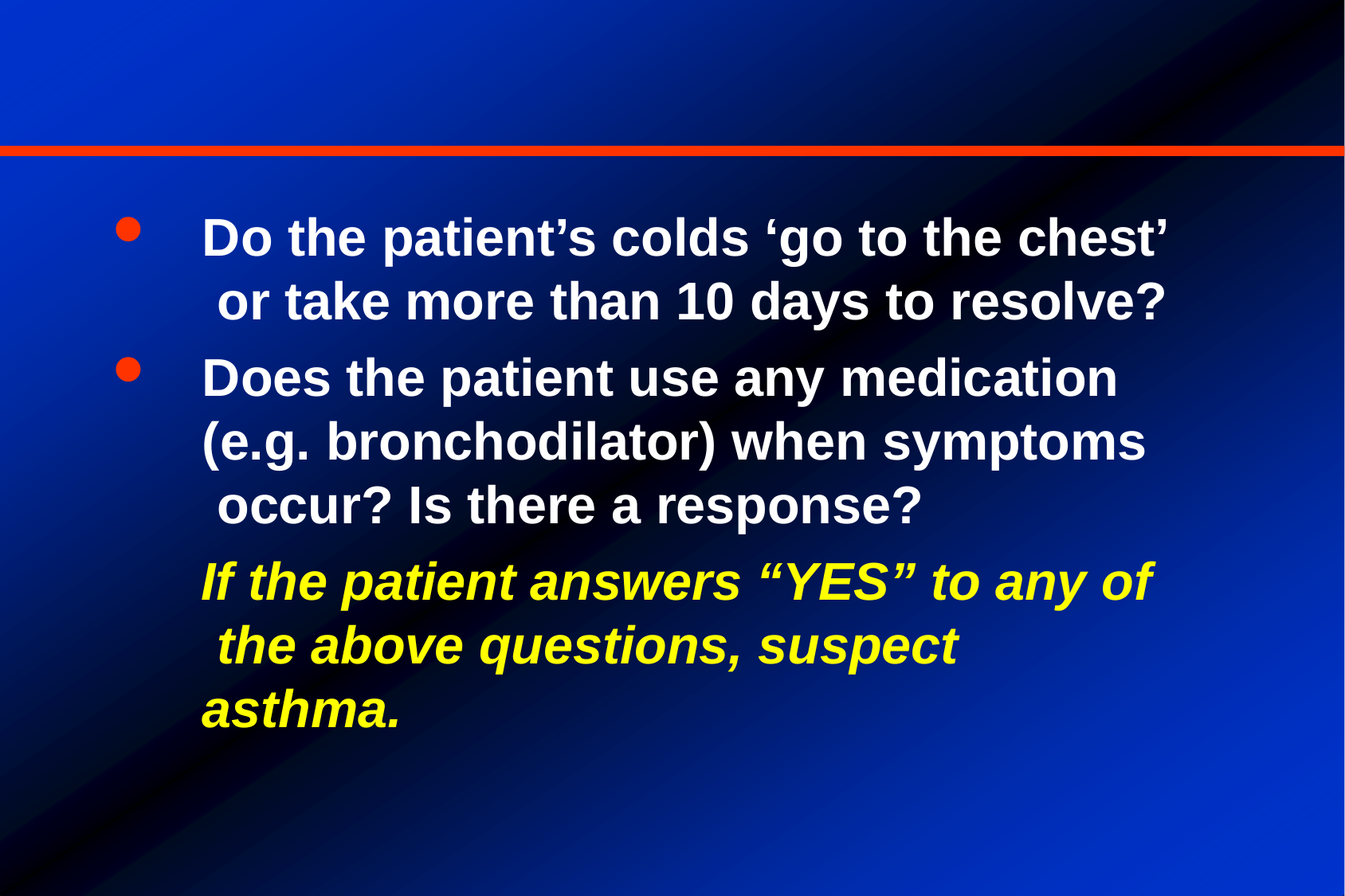

Do the patient’s colds ‘go to the chest’  or take more than 10 days to resolve?
Does the patient use any medication  (e.g. bronchodilator) when symptoms  occur? Is there a response?
If the patient answers “YES” to any of  the above questions, suspect asthma.